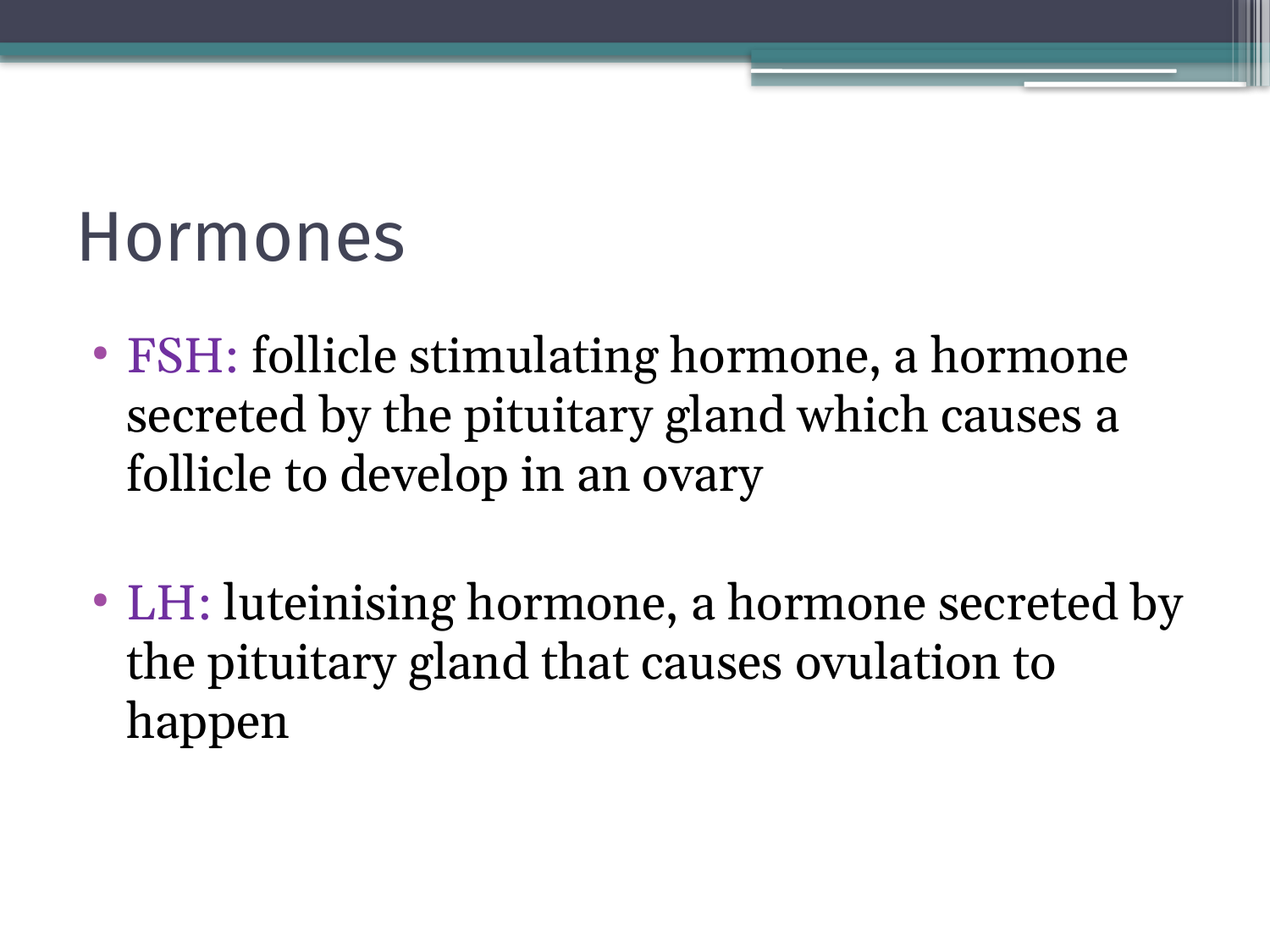

# Hormones
FSH: follicle stimulating hormone, a hormone secreted by the pituitary gland which causes a follicle to develop in an ovary

LH: luteinising hormone, a hormone secreted by the pituitary gland that causes ovulation to happen